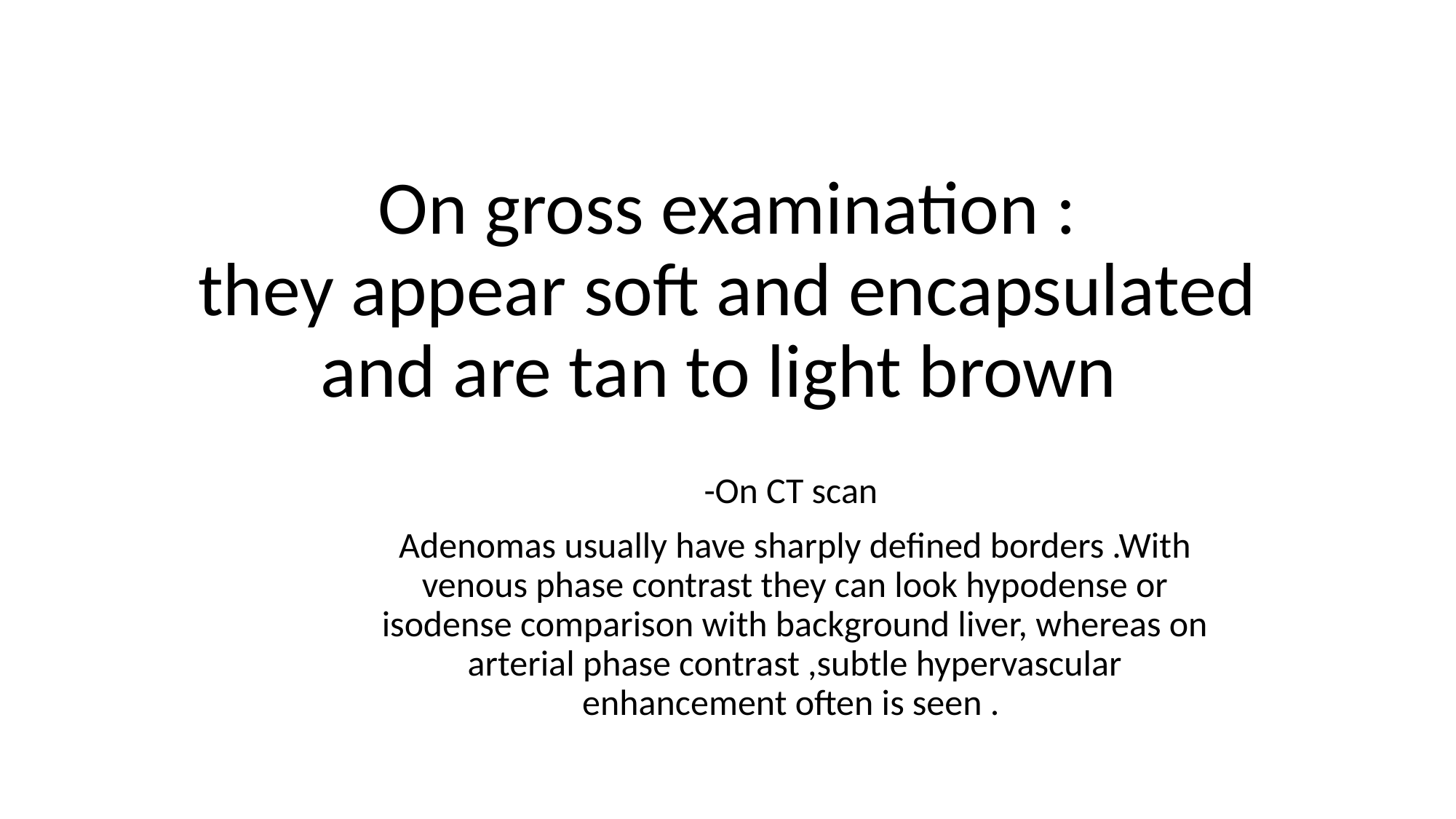

# On gross examination : they appear soft and encapsulated and are tan to light brown
-On CT scan
Adenomas usually have sharply defined borders .With venous phase contrast they can look hypodense or isodense comparison with background liver, whereas on arterial phase contrast ,subtle hypervascular enhancement often is seen .